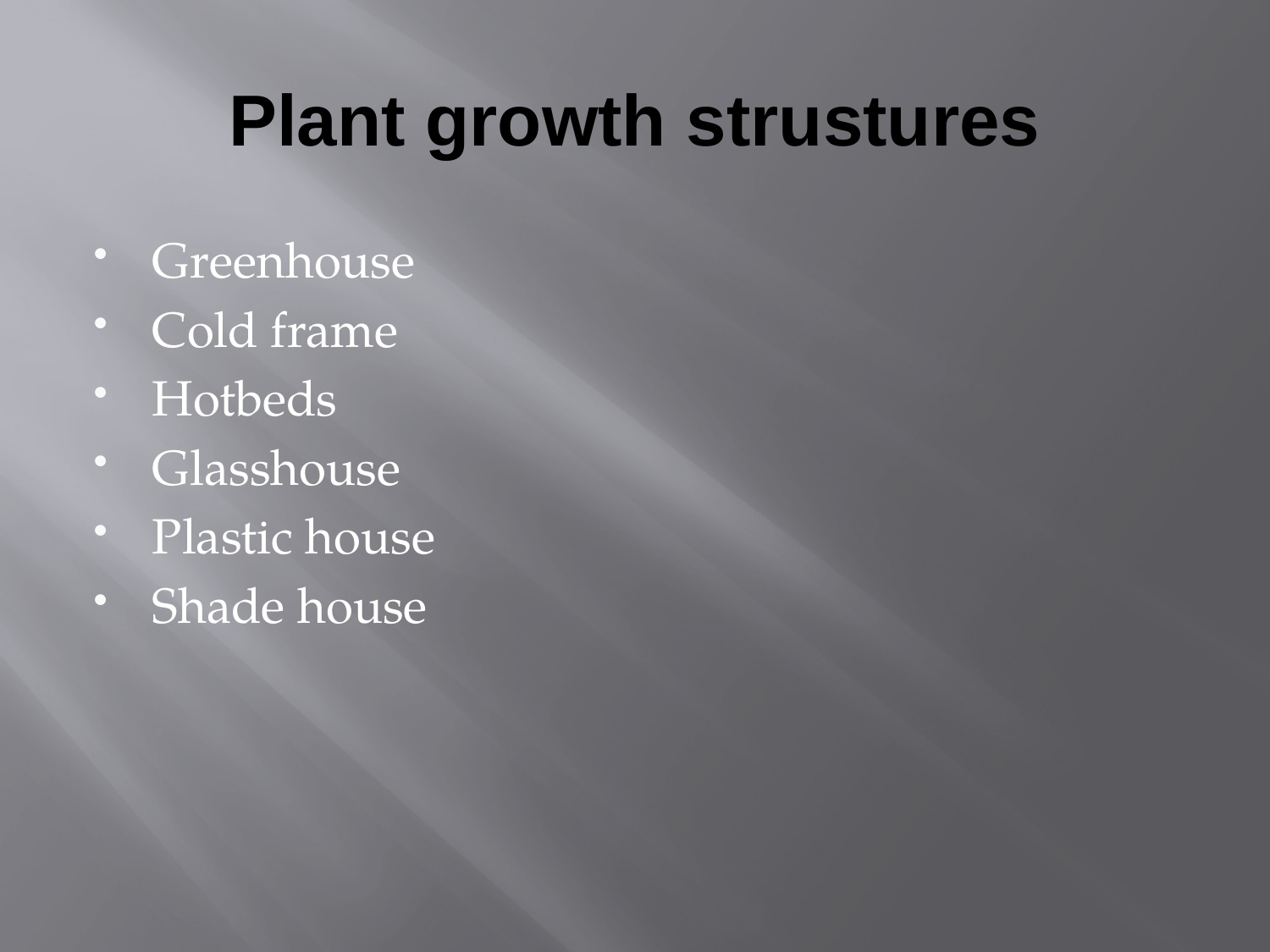

# Plant growth strustures
Greenhouse
Cold frame
Hotbeds
Glasshouse
Plastic house
Shade house